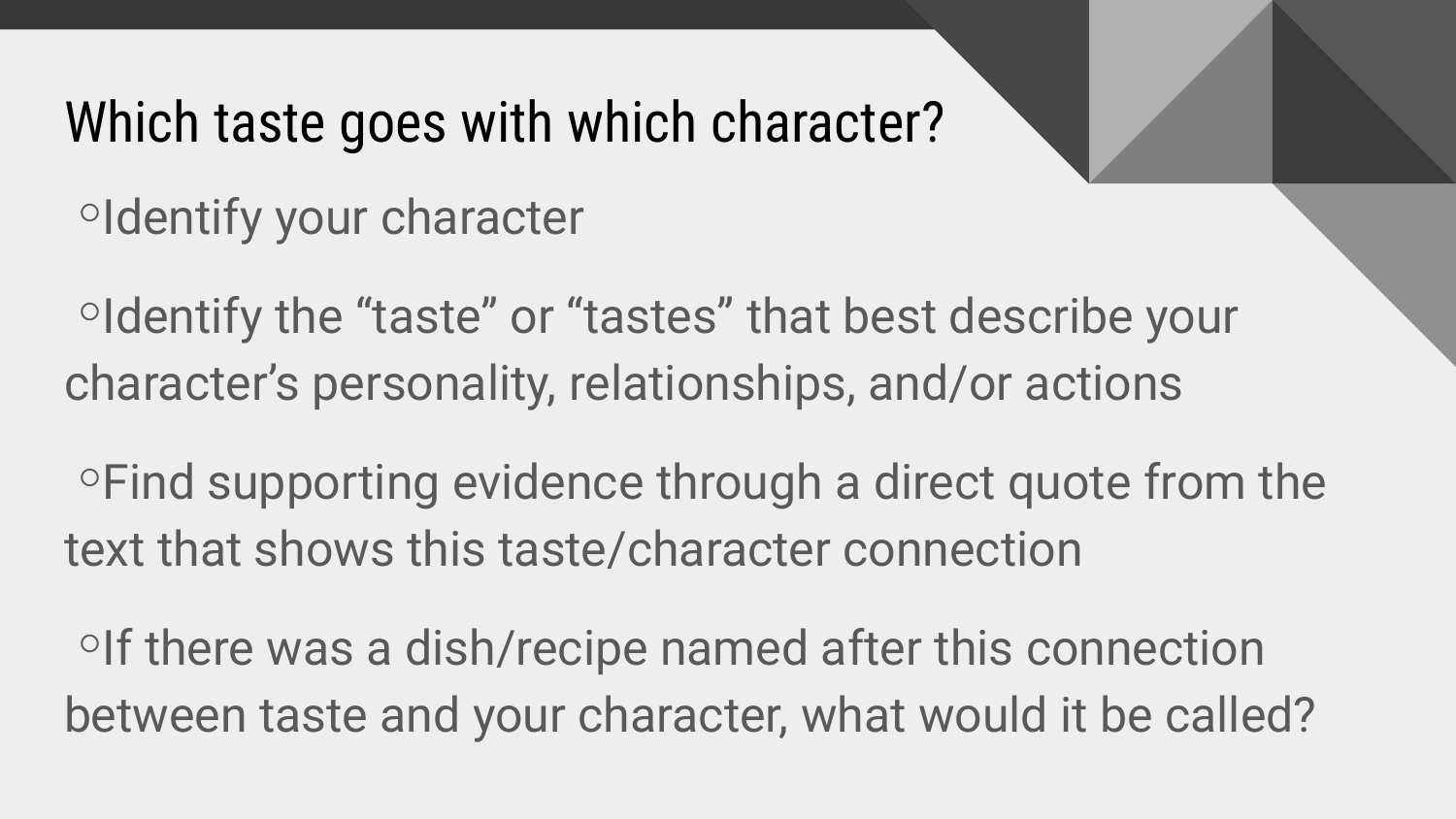

# Which taste goes with which character?
Identify your character
Identify the “taste” or “tastes” that best describe your character’s personality, relationships, and/or actions
Find supporting evidence through a direct quote from the text that shows this taste/character connection
If there was a dish/recipe named after this connection between taste and your character, what would it be called?